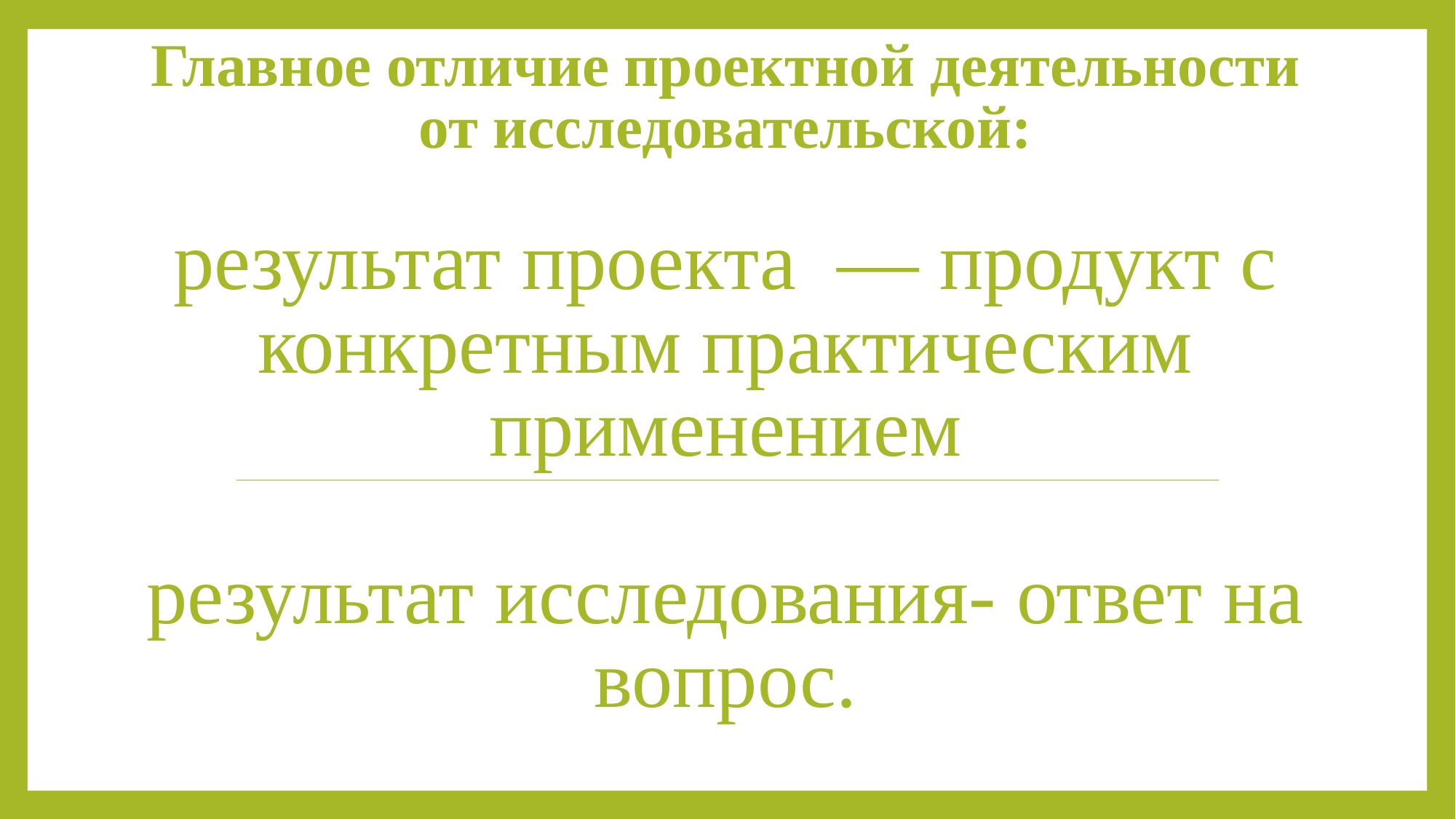

# Главное отличие проектной деятельности от исследовательской: результат проекта  — продукт с конкретным практическим применением результат исследования- ответ на вопрос.